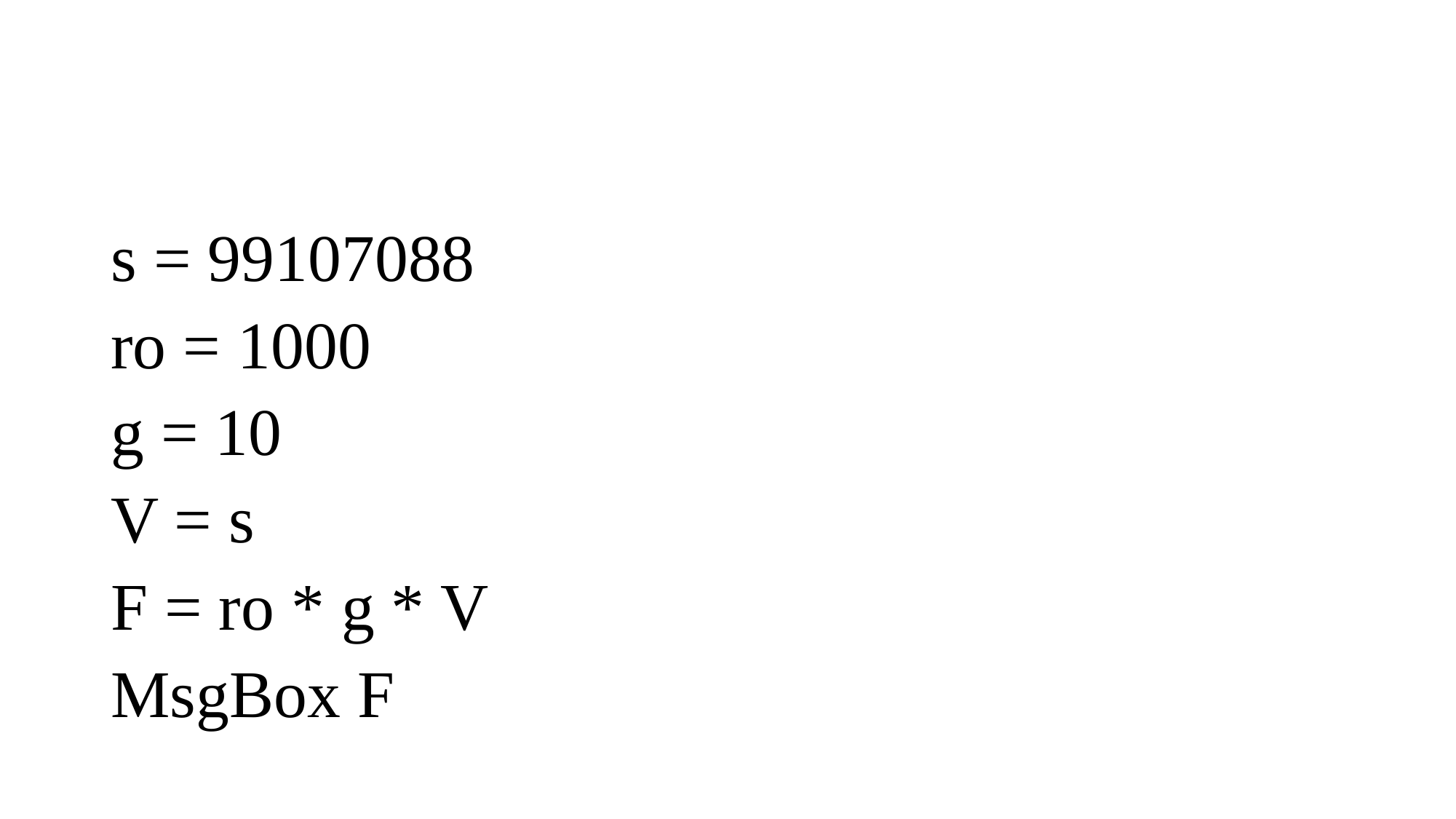

#
s = 99107088
ro = 1000
g = 10
V = s
F = ro * g * V
MsgBox F